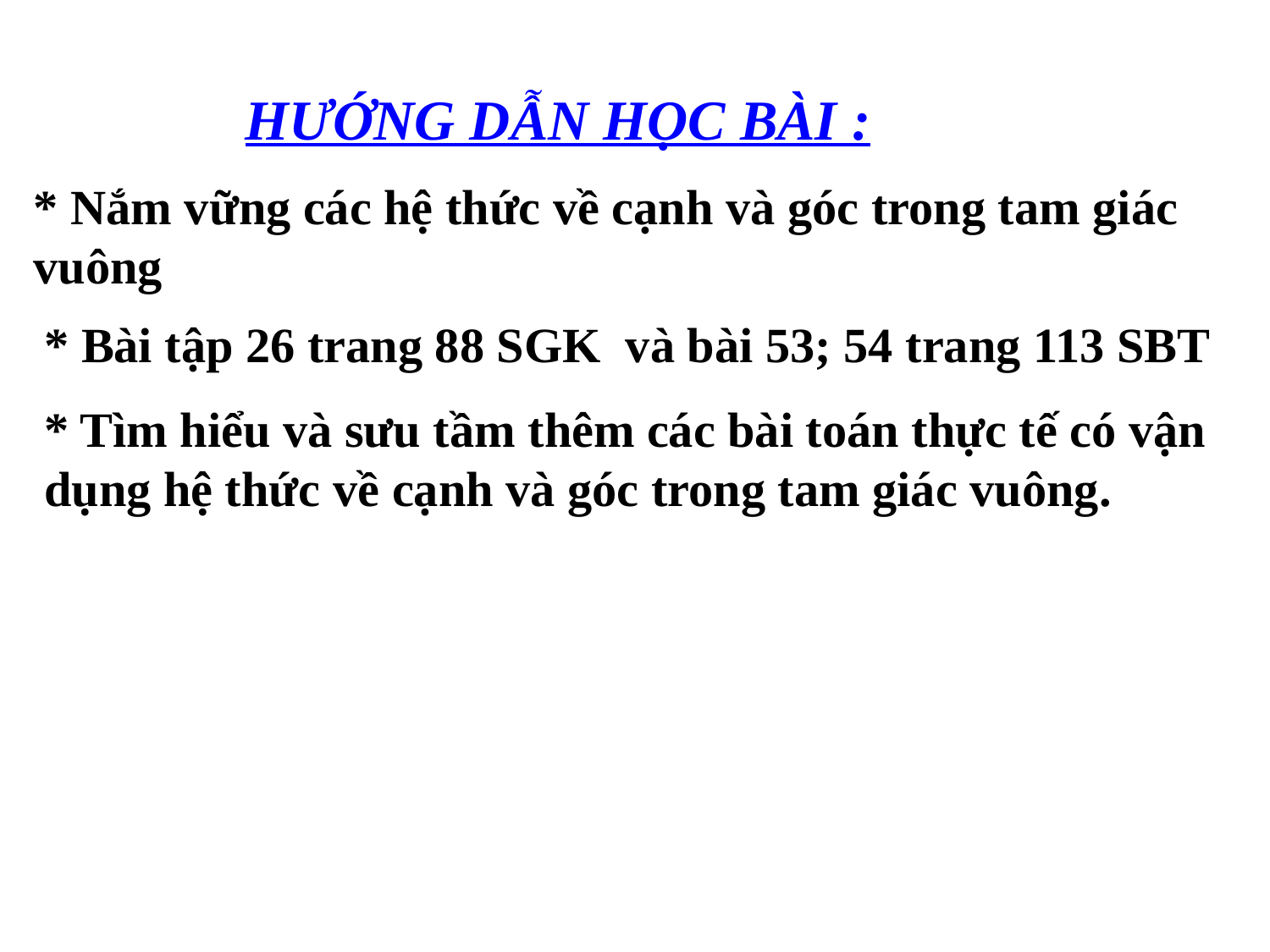

HƯỚNG DẪN HỌC BÀI :
* Nắm vững các hệ thức về cạnh và góc trong tam giác vuông

* Bài tập 26 trang 88 SGK  và bài 53; 54 trang 113 SBT
* Tìm hiểu và sưu tầm thêm các bài toán thực tế có vận dụng hệ thức về cạnh và góc trong tam giác vuông.